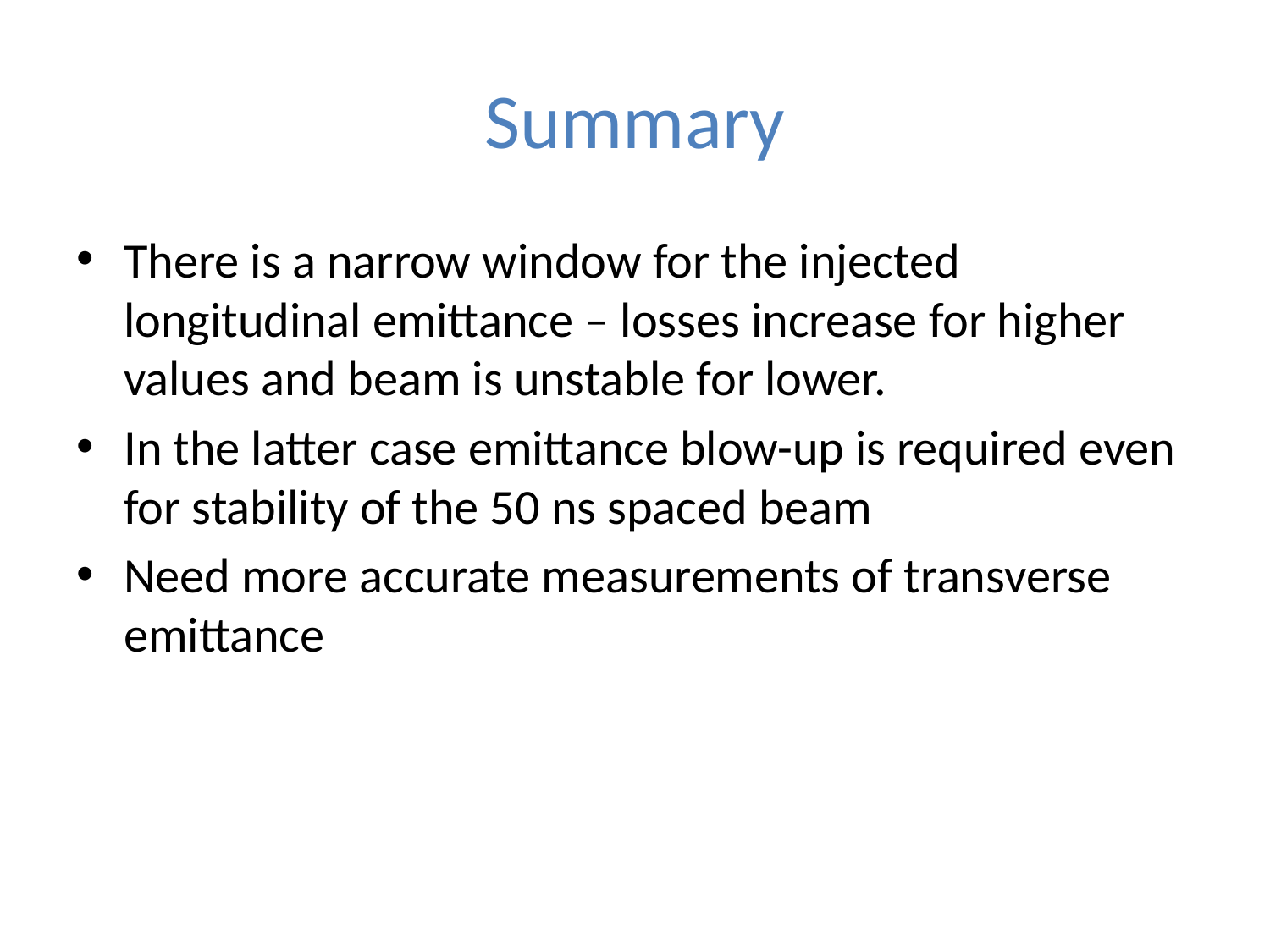

# Summary
There is a narrow window for the injected longitudinal emittance – losses increase for higher values and beam is unstable for lower.
In the latter case emittance blow-up is required even for stability of the 50 ns spaced beam
Need more accurate measurements of transverse emittance